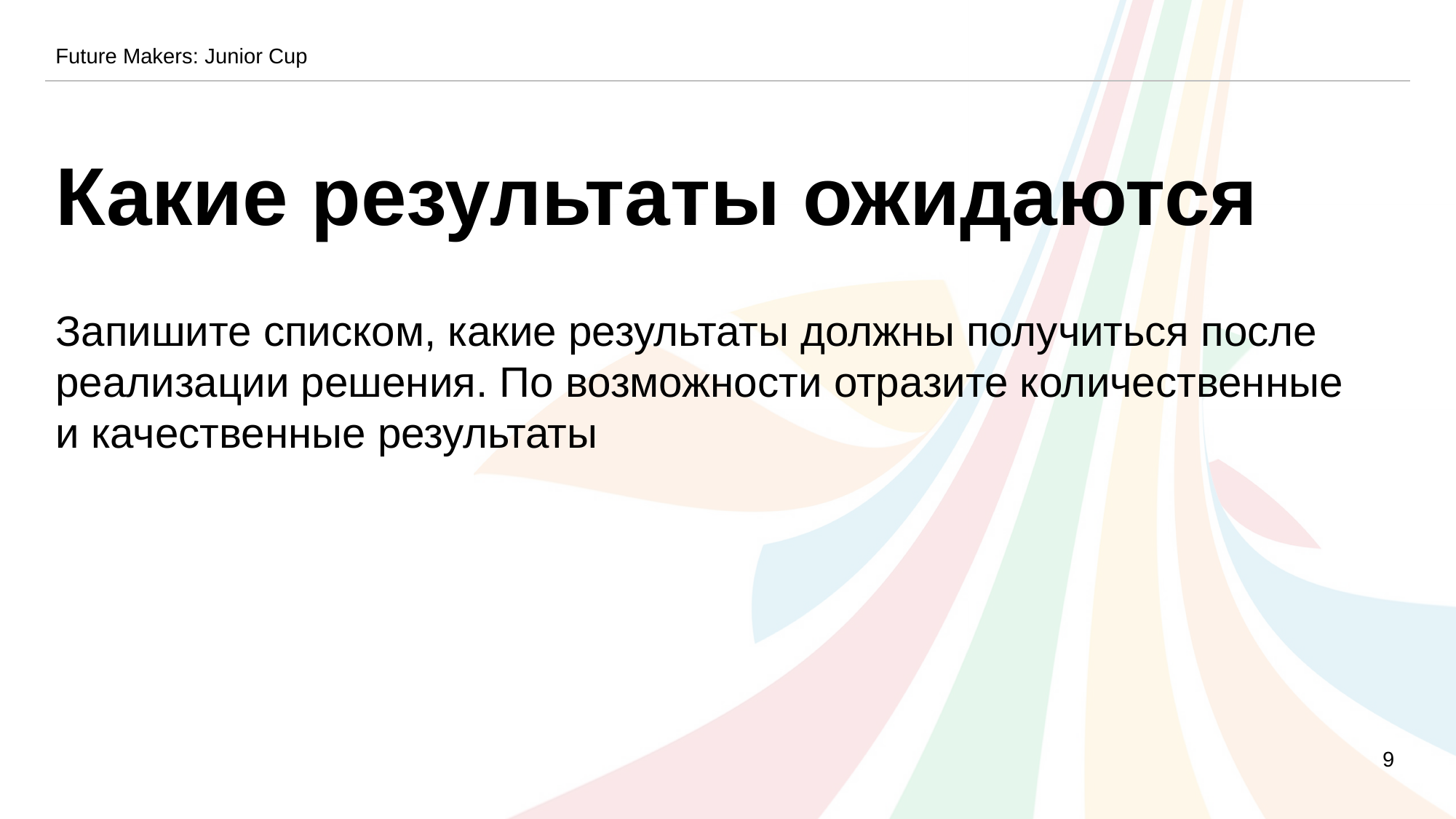

Future Makers: Junior Cup
Какие результаты ожидаются
Запишите списком, какие результаты должны получиться после реализации решения. По возможности отразите количественные
и качественные результаты
9